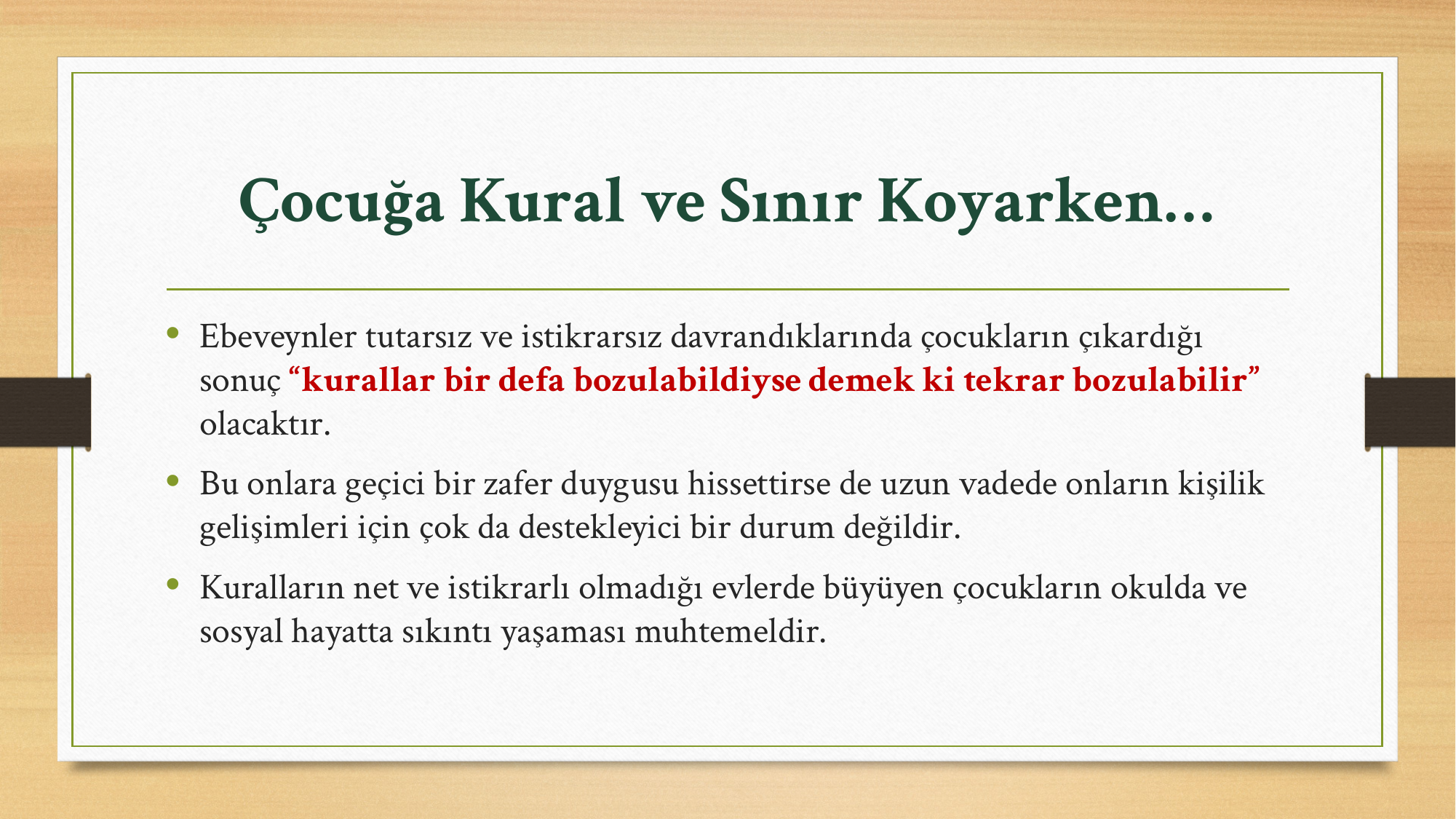

# Çocuğa Kural ve Sınır Koyarken…
Ebeveynler tutarsız ve istikrarsız davrandıklarında çocukların çıkardığı sonuç “kurallar bir defa bozulabildiyse demek ki tekrar bozulabilir” olacaktır.
Bu onlara geçici bir zafer duygusu hissettirse de uzun vadede onların kişilik gelişimleri için çok da destekleyici bir durum değildir.
Kuralların net ve istikrarlı olmadığı evlerde büyüyen çocukların okulda ve sosyal hayatta sıkıntı yaşaması muhtemeldir.